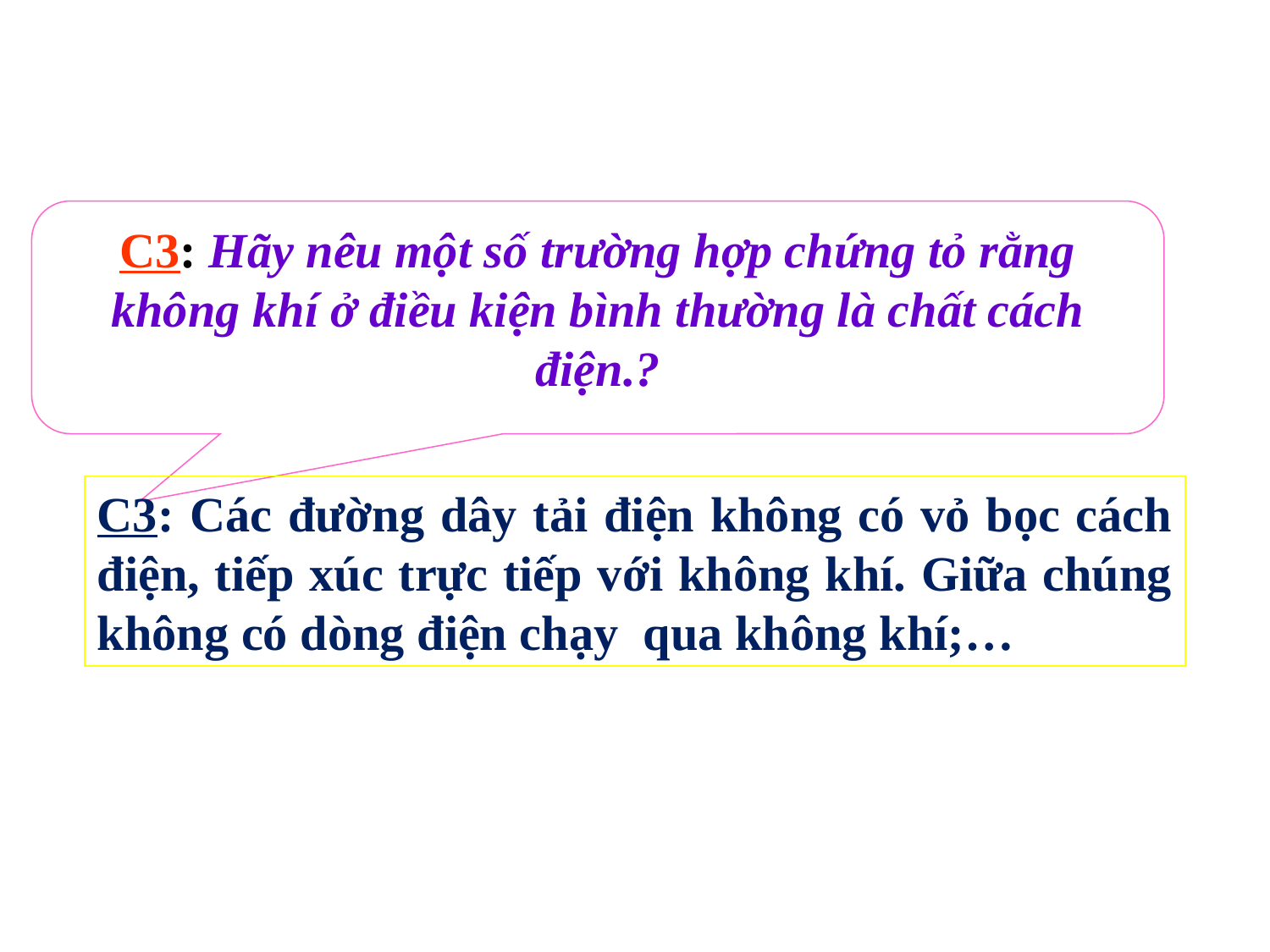

C3: Hãy nêu một số trường hợp chứng tỏ rằng không khí ở điều kiện bình thường là chất cách điện.?
C3: Các đường dây tải điện không có vỏ bọc cách điện, tiếp xúc trực tiếp với không khí. Giữa chúng không có dòng điện chạy  qua không khí;…